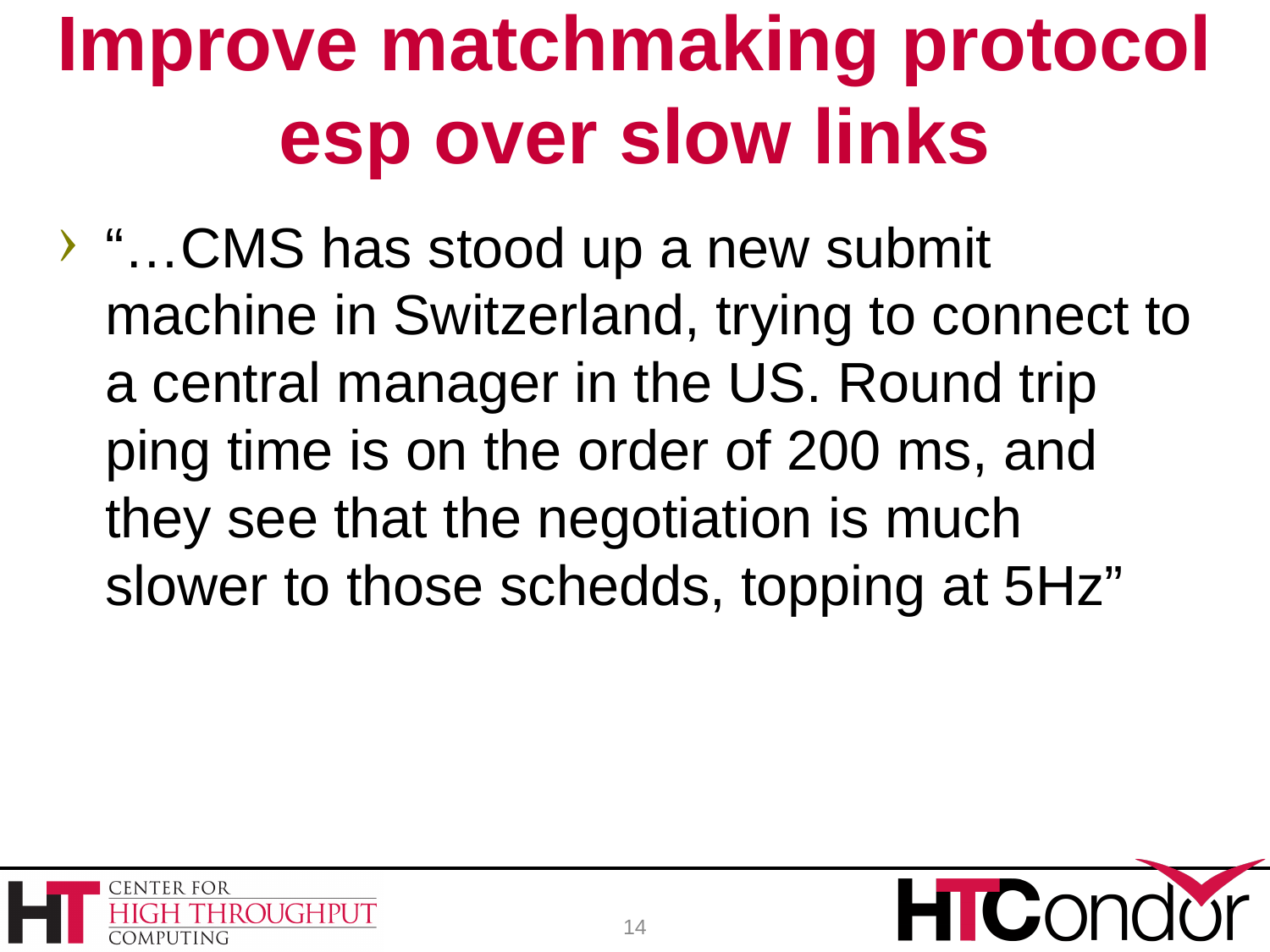

# Improve matchmaking protocol esp over slow links
“…CMS has stood up a new submit machine in Switzerland, trying to connect to a central manager in the US. Round trip ping time is on the order of 200 ms, and they see that the negotiation is much slower to those schedds, topping at 5Hz”
14